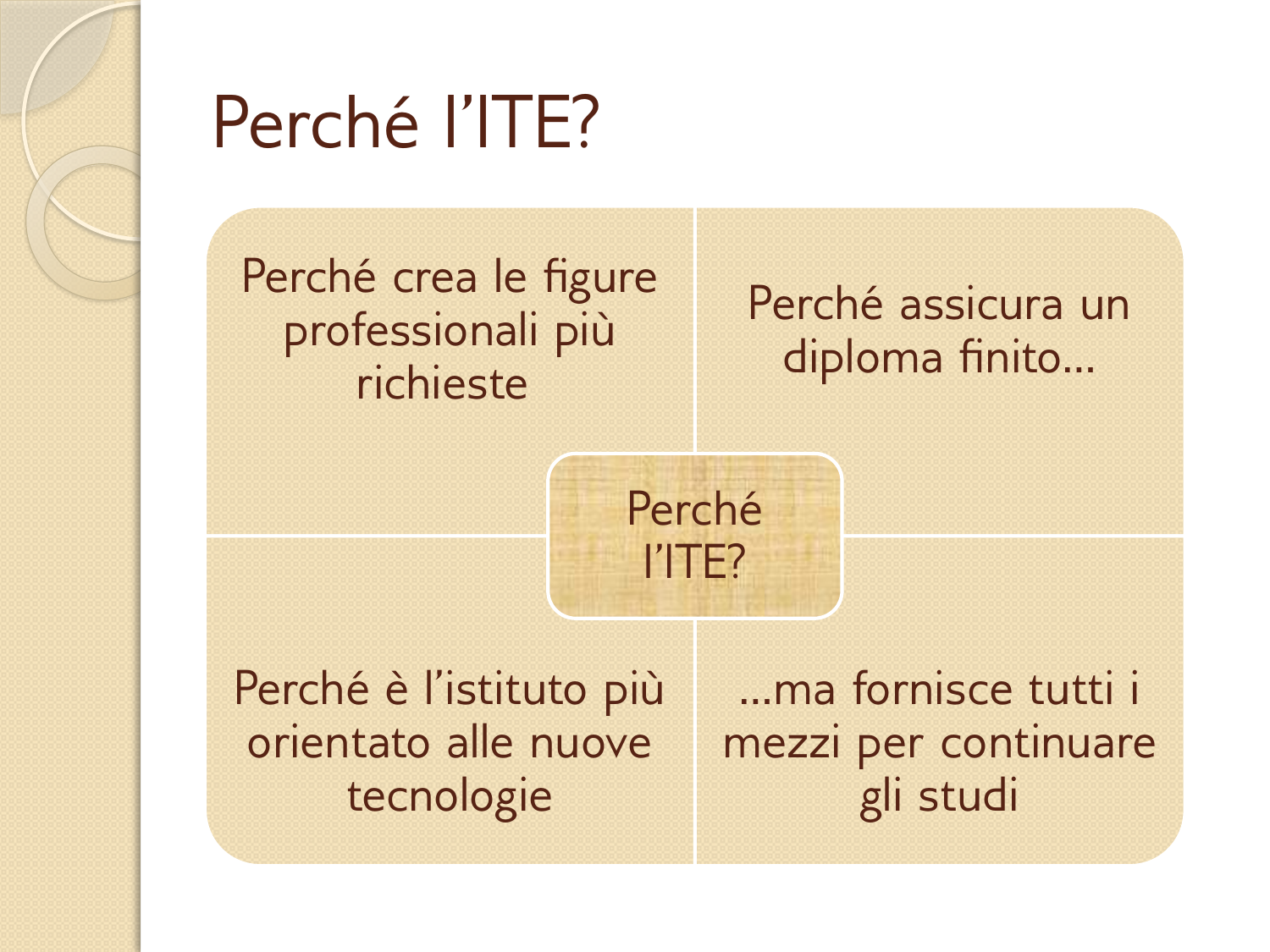

# Perché l’ITE?
Perché assicura un diploma finito…
Perché crea le figure professionali più richieste
Perché l’ITE?
Perché è l’istituto più orientato alle nuove tecnologie
…ma fornisce tutti i mezzi per continuare gli studi